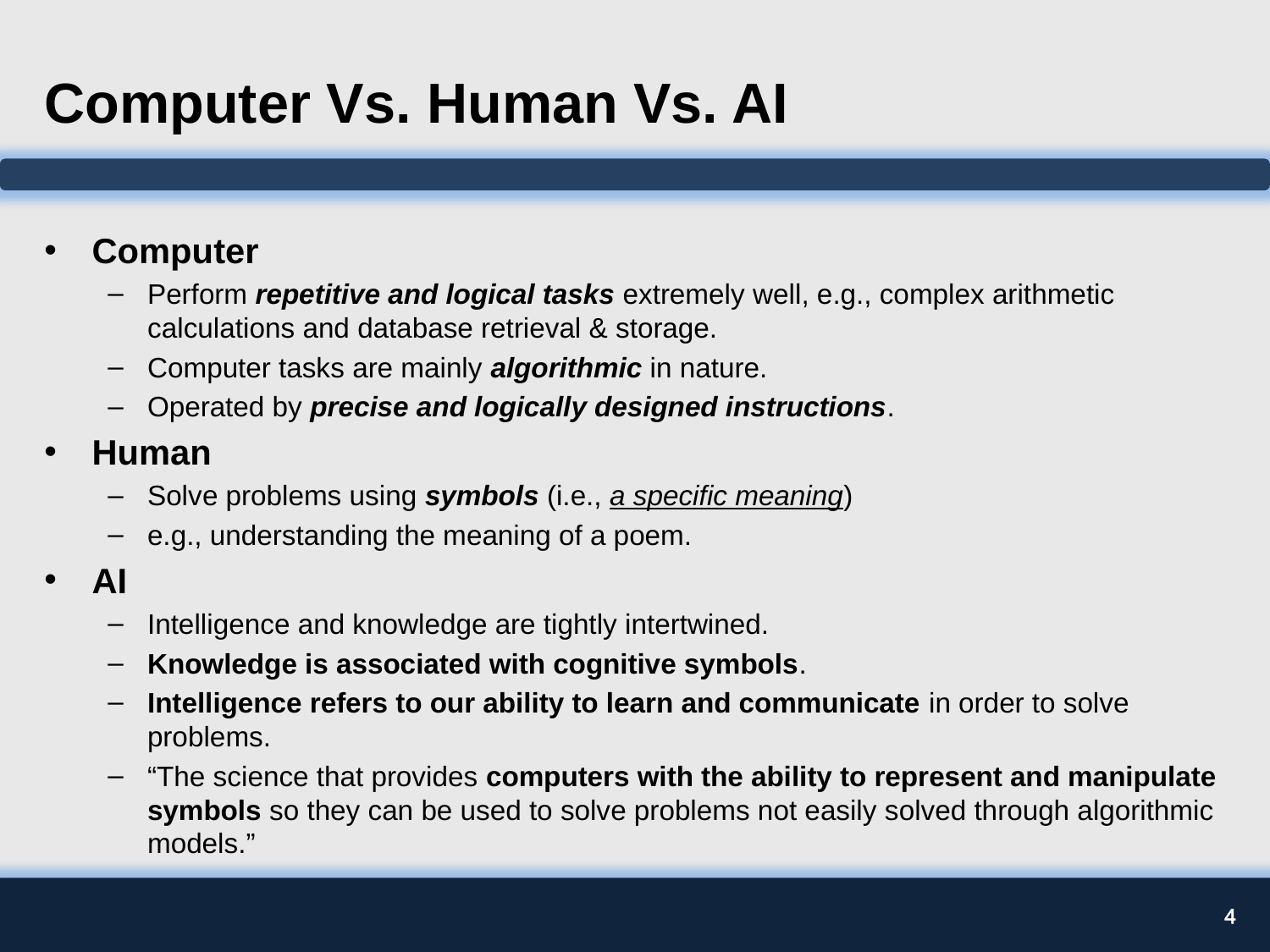

# Computer Vs. Human Vs. AI
Computer
Perform repetitive and logical tasks extremely well, e.g., complex arithmetic calculations and database retrieval & storage.
Computer tasks are mainly algorithmic in nature.
Operated by precise and logically designed instructions.
Human
Solve problems using symbols (i.e., a specific meaning)
e.g., understanding the meaning of a poem.
AI
Intelligence and knowledge are tightly intertwined.
Knowledge is associated with cognitive symbols.
Intelligence refers to our ability to learn and communicate in order to solve problems.
“The science that provides computers with the ability to represent and manipulate symbols so they can be used to solve problems not easily solved through algorithmic models.”
4